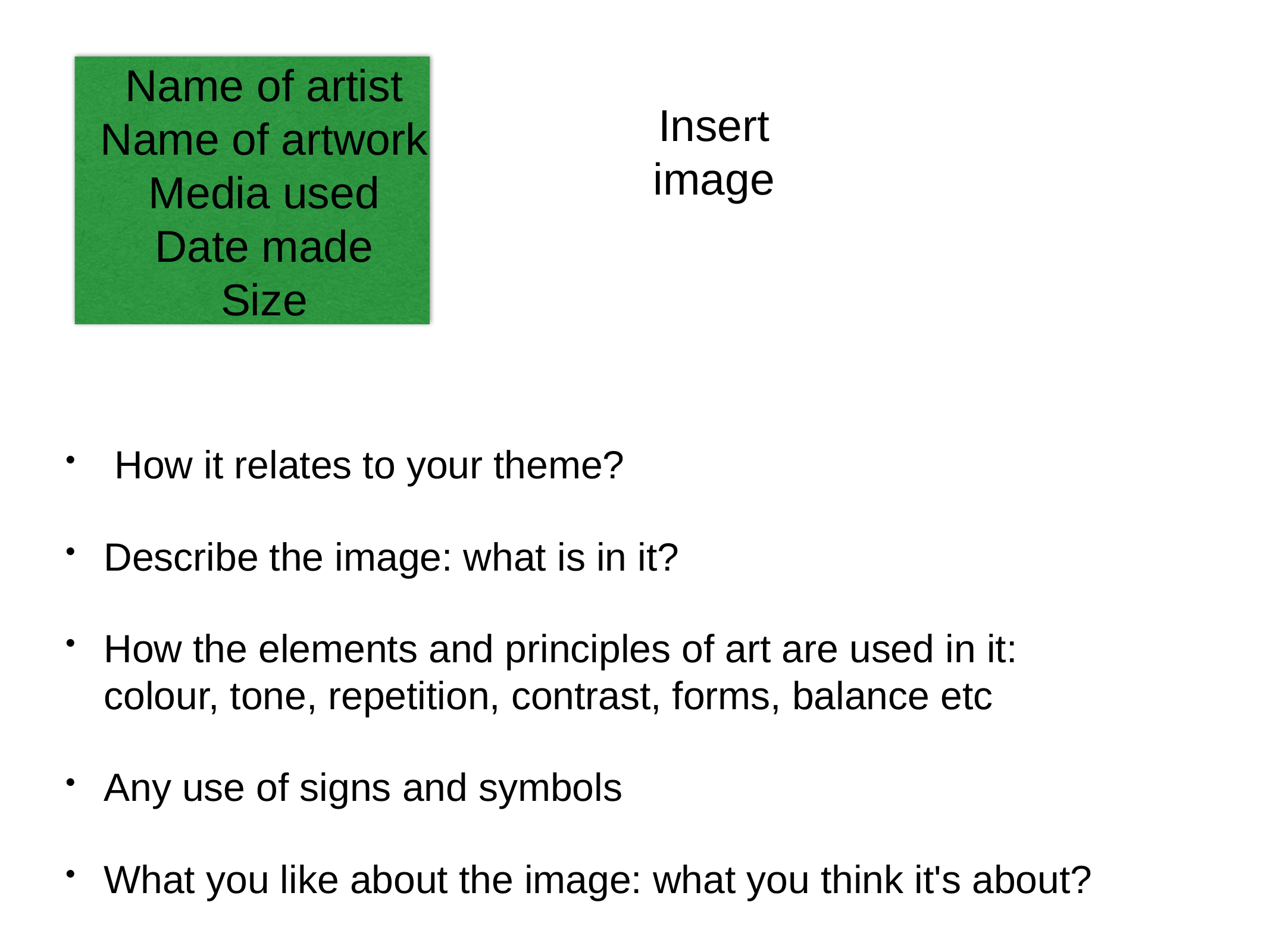

Name of artist
Name of artwork
Media used
Date made
Size

Insert image
 How it relates to your theme?
Describe the image: what is in it?
How the elements and principles of art are used in it: colour, tone, repetition, contrast, forms, balance etc
Any use of signs and symbols
What you like about the image: what you think it's about?